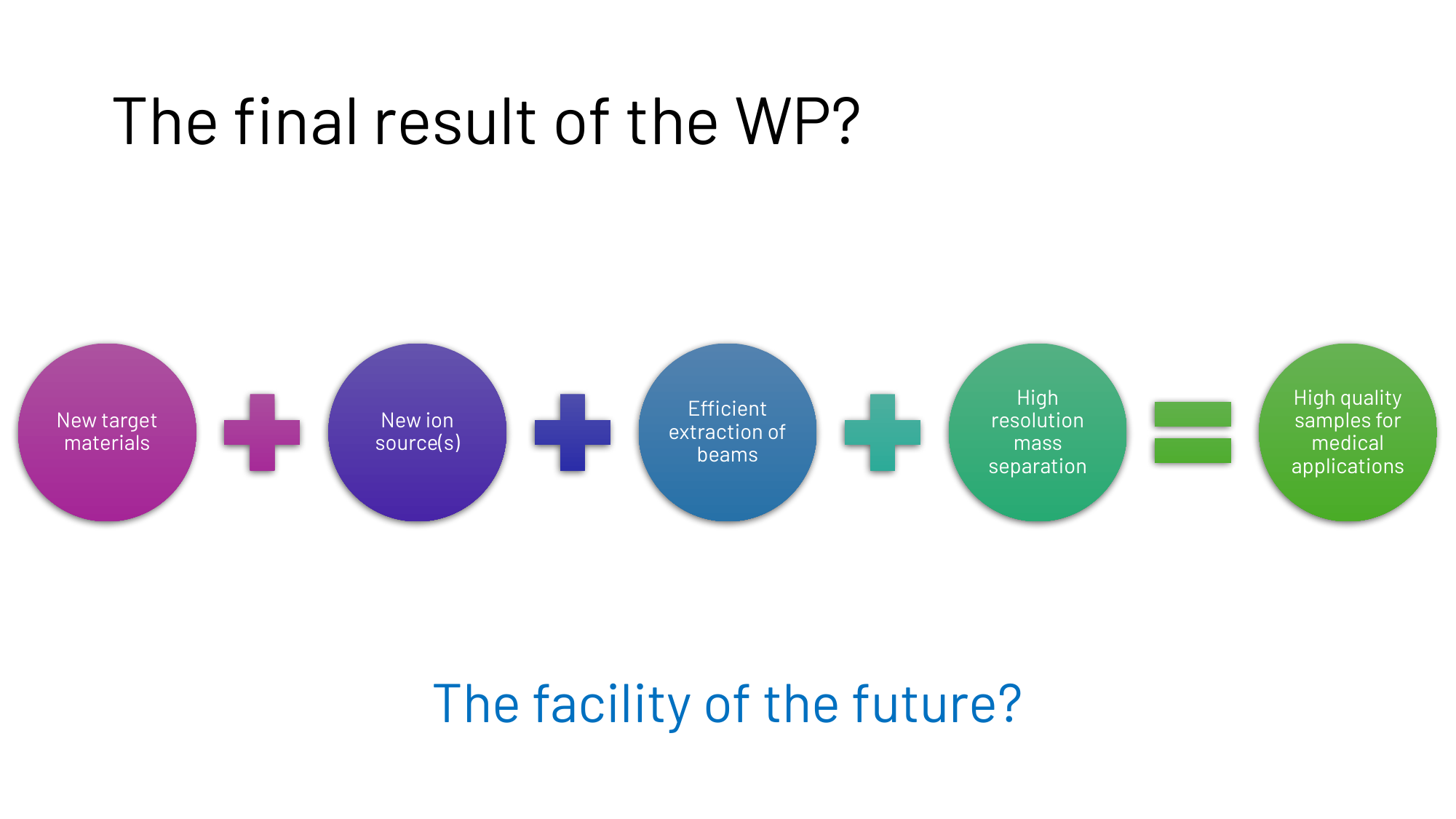

# The final result of the WP?
New target materials

New ion source(s)

Efficient extraction of beams

High resolution mass separation

High quality samples for medical applications
The facility of the future?